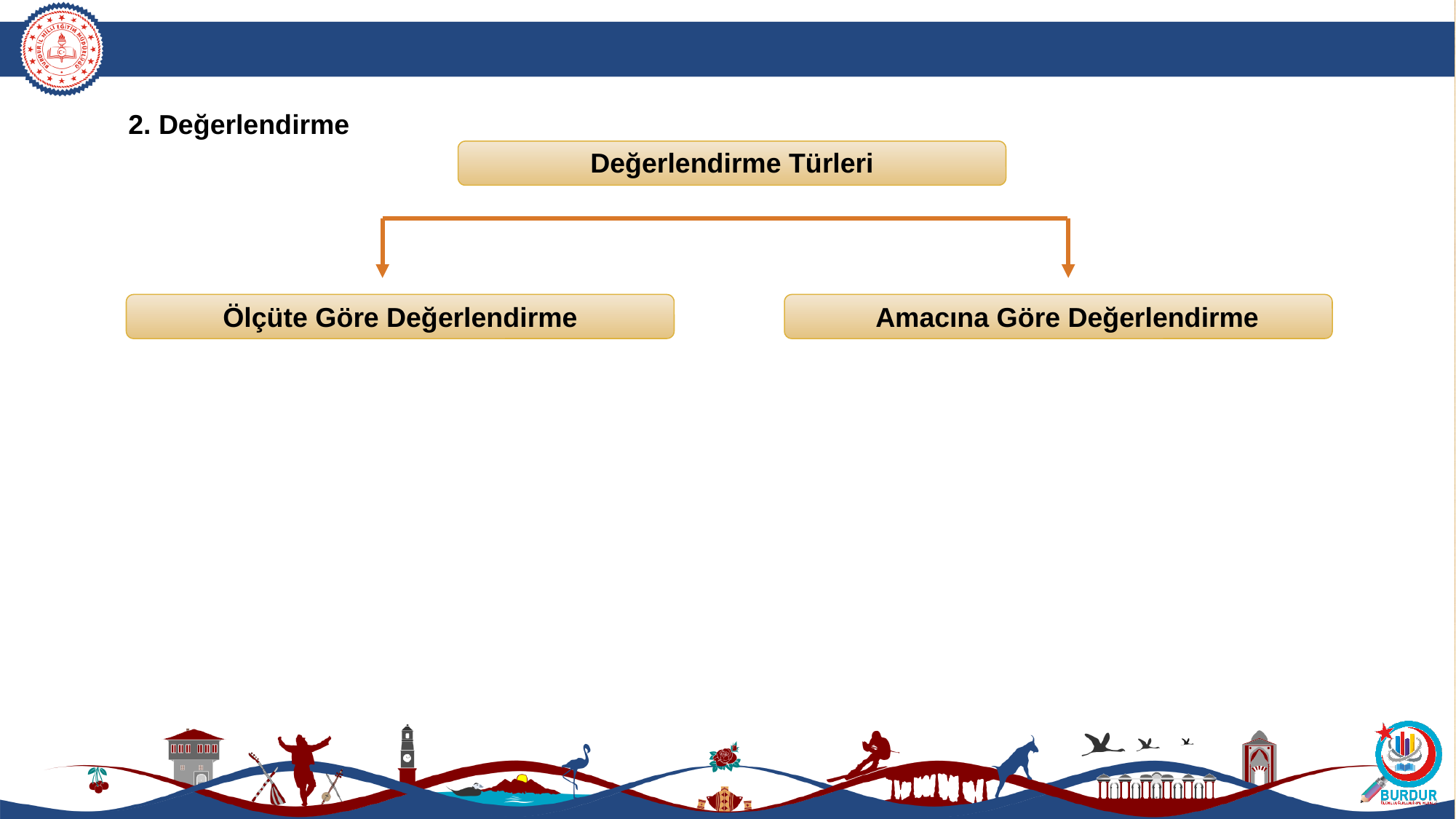

2. Değerlendirme
Değerlendirme Türleri

Ölçüte Göre Değerlendirme

Amacına Göre Değerlendirme